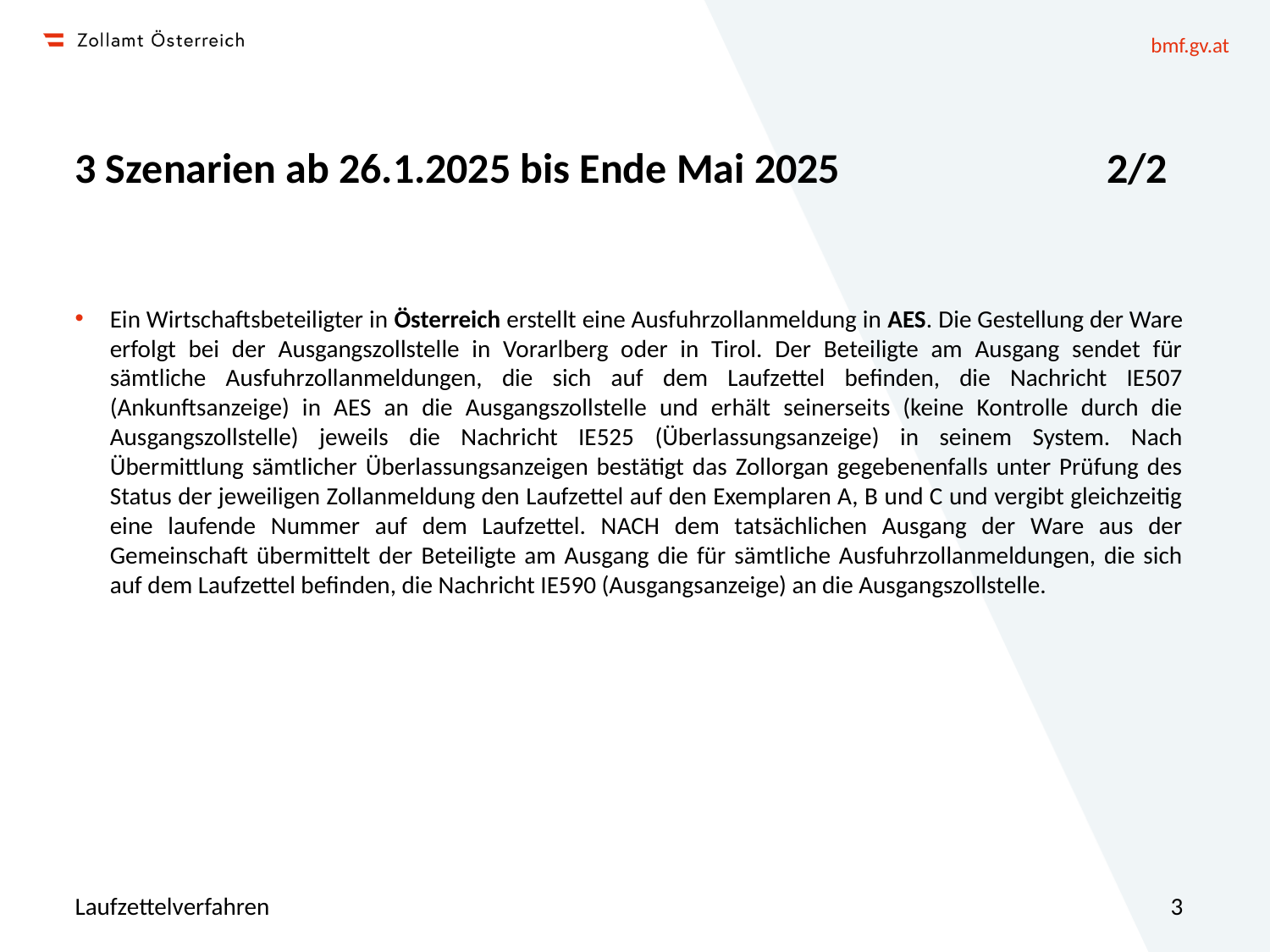

# 3 Szenarien ab 26.1.2025 bis Ende Mai 2025                            2/2

Ein Wirtschaftsbeteiligter in Österreich erstellt eine Ausfuhrzollanmeldung in AES. Die Gestellung der Ware erfolgt bei der Ausgangszollstelle in Vorarlberg oder in Tirol. Der Beteiligte am Ausgang sendet für sämtliche Ausfuhrzollanmeldungen, die sich auf dem Laufzettel befinden, die Nachricht IE507 (Ankunftsanzeige) in AES an die Ausgangszollstelle und erhält seinerseits (keine Kontrolle durch die Ausgangszollstelle) jeweils die Nachricht IE525 (Überlassungsanzeige) in seinem System. Nach Übermittlung sämtlicher Überlassungsanzeigen bestätigt das Zollorgan gegebenenfalls unter Prüfung des Status der jeweiligen Zollanmeldung den Laufzettel auf den Exemplaren A, B und C und vergibt gleichzeitig eine laufende Nummer auf dem Laufzettel. NACH dem tatsächlichen Ausgang der Ware aus der Gemeinschaft übermittelt der Beteiligte am Ausgang die für sämtliche Ausfuhrzollanmeldungen, die sich auf dem Laufzettel befinden, die Nachricht IE590 (Ausgangsanzeige) an die Ausgangszollstelle.
Laufzettelverfahren
3